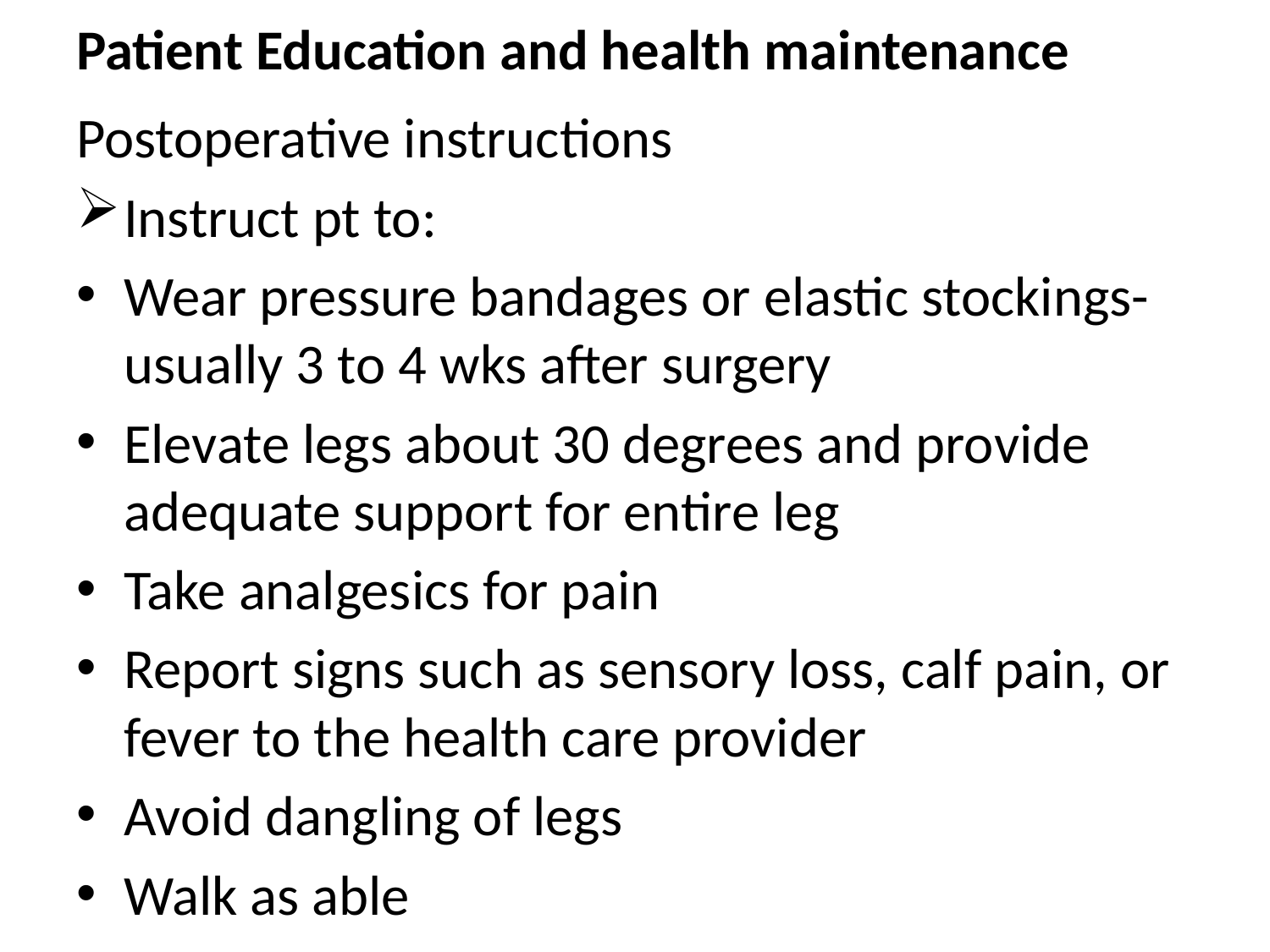

# Patient Education and health maintenance
Postoperative instructions
Instruct pt to:
Wear pressure bandages or elastic stockings- usually 3 to 4 wks after surgery
Elevate legs about 30 degrees and provide adequate support for entire leg
Take analgesics for pain
Report signs such as sensory loss, calf pain, or fever to the health care provider
Avoid dangling of legs
Walk as able